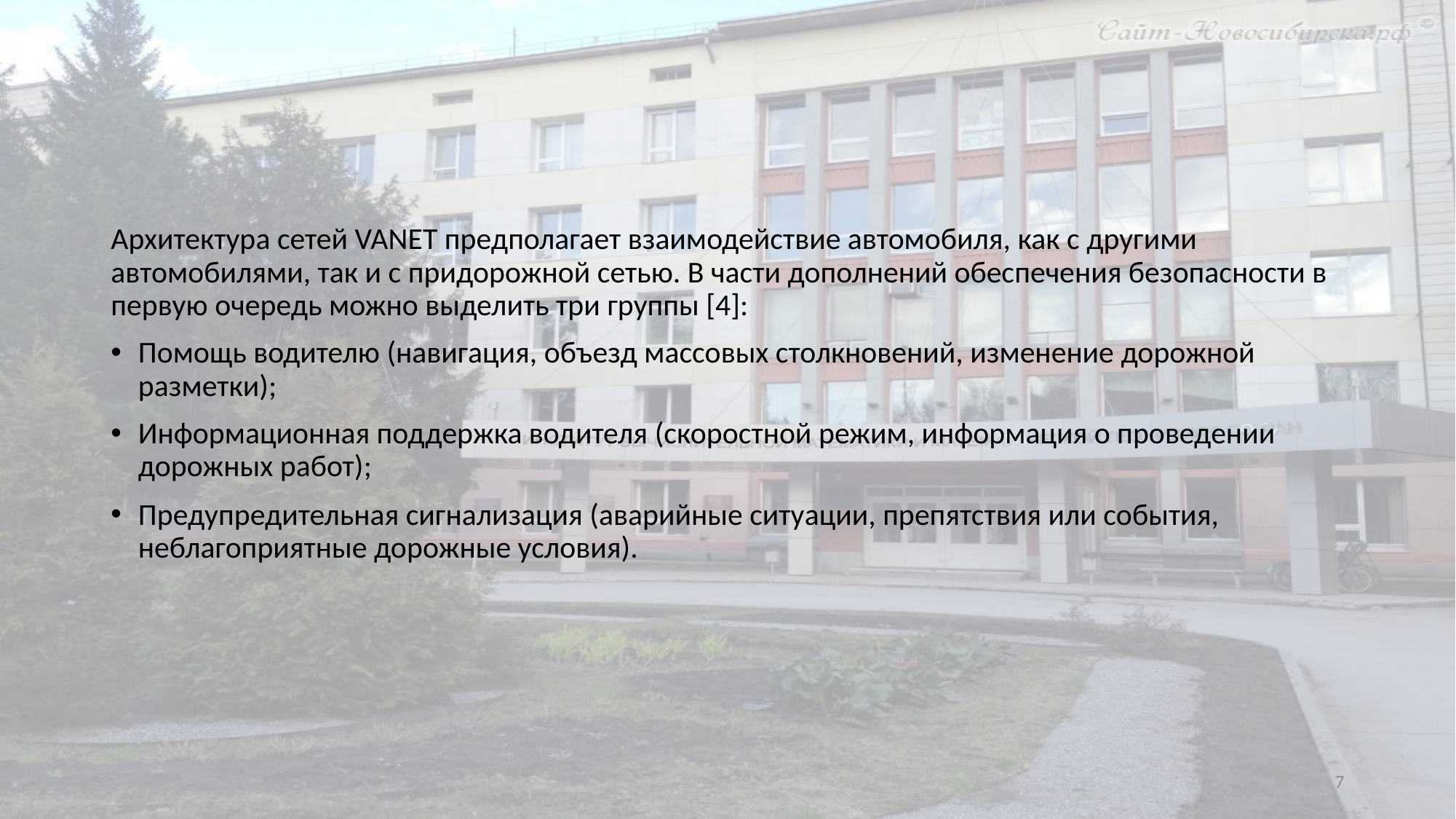

Архитектура сетей VANET предполагает взаимодействие автомобиля, как с другими автомобилями, так и с придорожной сетью. В части дополнений обеспечения безопасности в первую очередь можно выделить три группы [4]:
Помощь водителю (навигация, объезд массовых столкновений, изменение дорожной разметки);
Информационная поддержка водителя (скоростной режим, информация о проведении дорожных работ);
Предупредительная сигнализация (аварийные ситуации, препятствия или события, неблагоприятные дорожные условия).

7